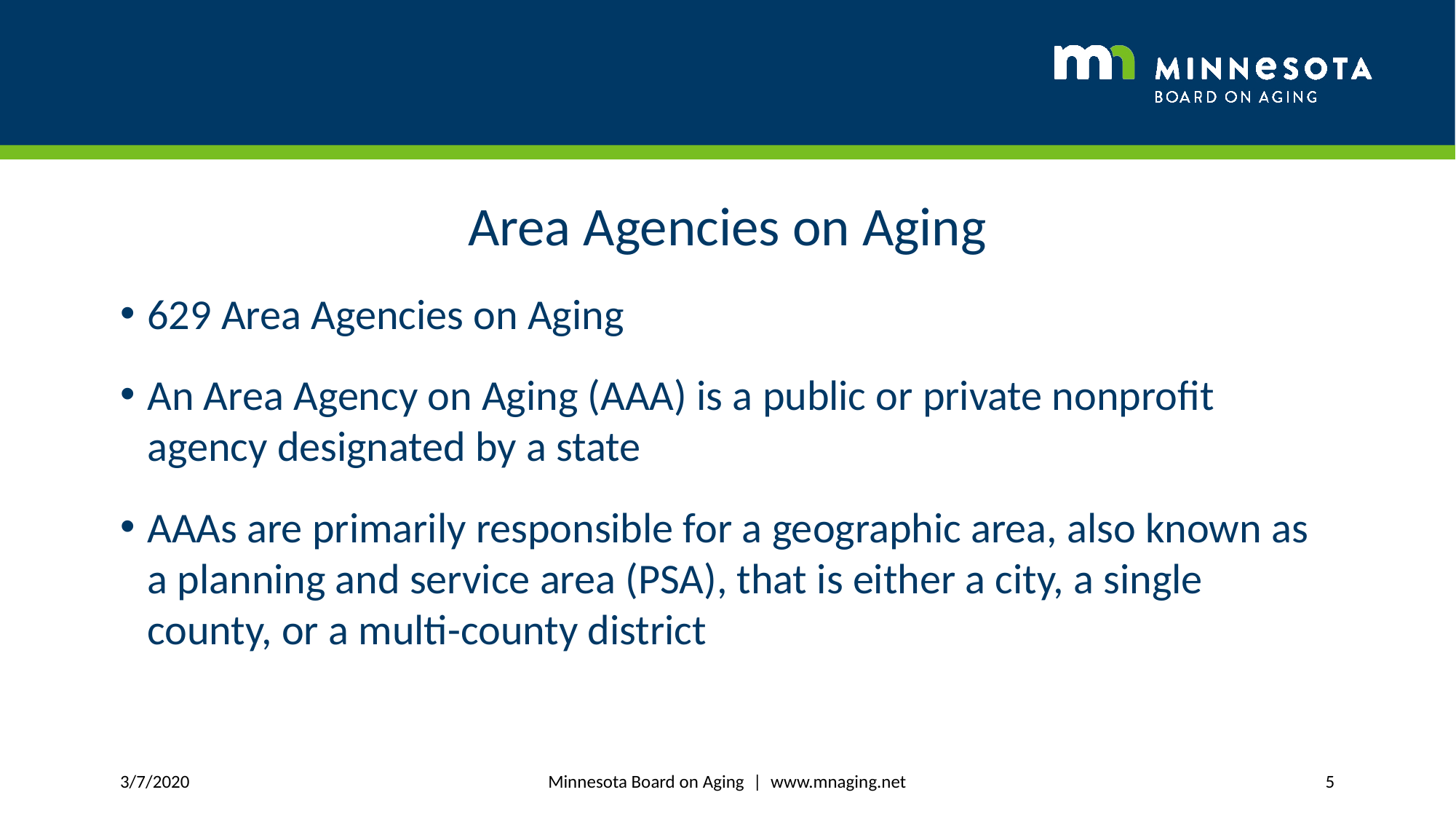

{Hidden
Area Agencies on Aging
629 Area Agencies on Aging
An Area Agency on Aging (AAA) is a public or private nonprofit agency designated by a state
AAAs are primarily responsible for a geographic area, also known as a planning and service area (PSA), that is either a city, a single county, or a multi-county district

Minnesota Board on Aging | www.mnaging.net
3/7/2020
5